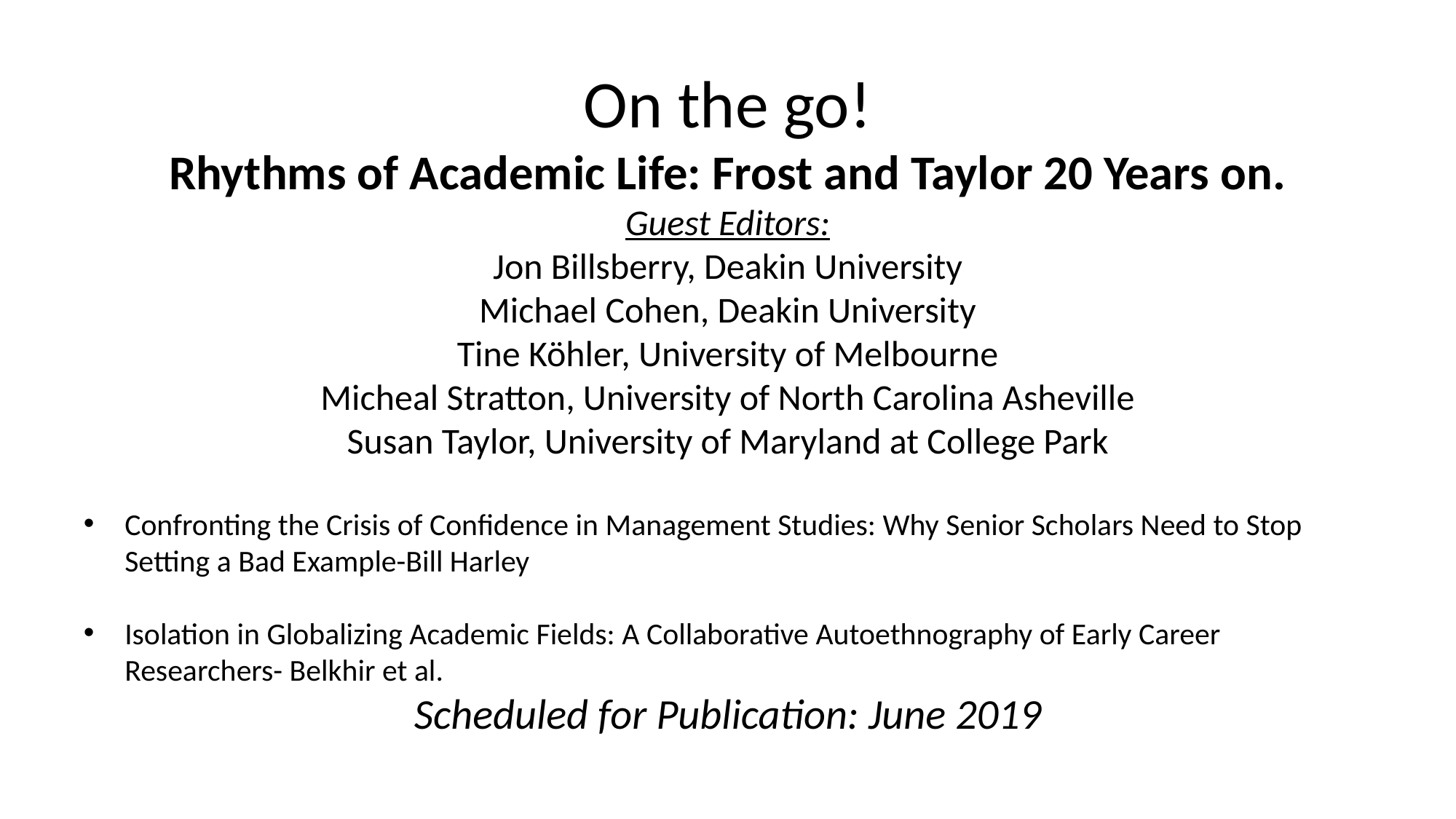

# On the go!
Rhythms of Academic Life: Frost and Taylor 20 Years on.
Guest Editors:
Jon Billsberry, Deakin University
Michael Cohen, Deakin University
Tine Köhler, University of Melbourne
Micheal Stratton, University of North Carolina Asheville
Susan Taylor, University of Maryland at College Park

Confronting the Crisis of Confidence in Management Studies: Why Senior Scholars Need to Stop Setting a Bad Example-Bill Harley

Isolation in Globalizing Academic Fields: A Collaborative Autoethnography of Early Career Researchers- Belkhir et al.
Scheduled for Publication: June 2019